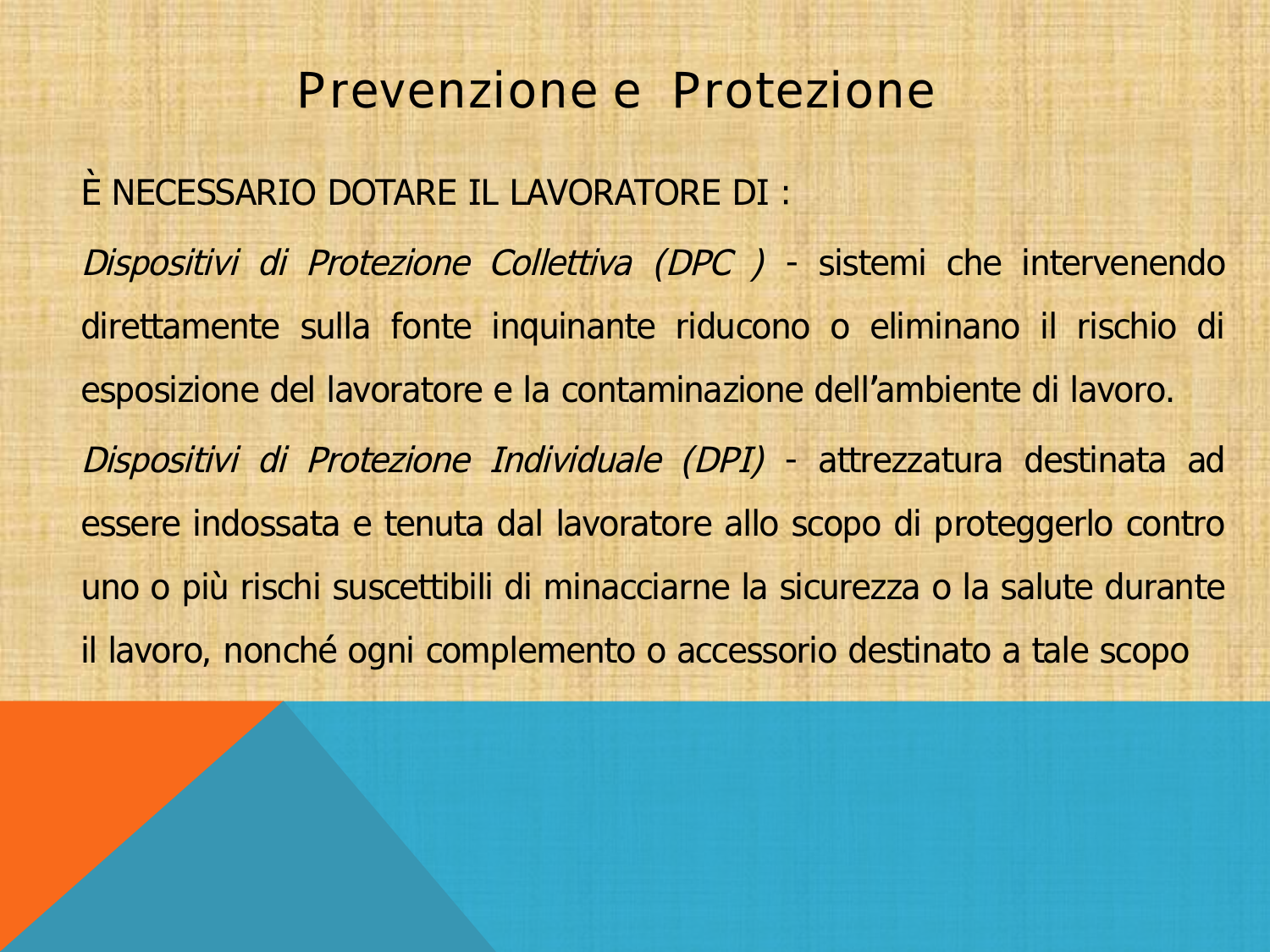

Prevenzione e  Protezione
È NECESSARIO DOTARE IL LAVORATORE DI :
Dispositivi di Protezione Collettiva (DPC ) - sistemi che intervenendo direttamente sulla fonte inquinante riducono o eliminano il rischio di esposizione del lavoratore e la contaminazione dell’ambiente di lavoro.
Dispositivi di Protezione Individuale (DPI) - attrezzatura destinata ad essere indossata e tenuta dal lavoratore allo scopo di proteggerlo contro uno o più rischi suscettibili di minacciarne la sicurezza o la salute durante il lavoro, nonché ogni complemento o accessorio destinato a tale scopo